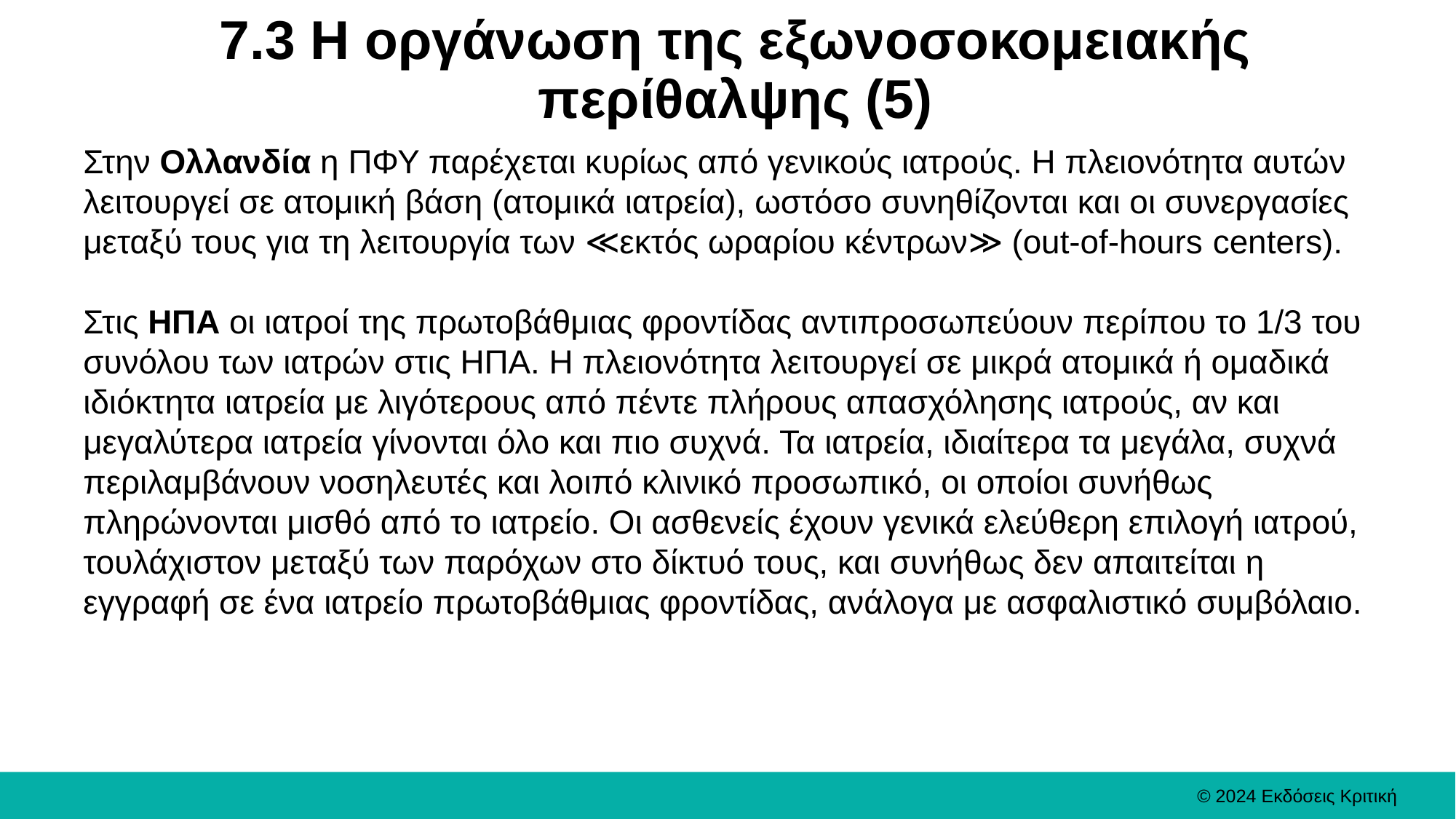

# 7.3 Η οργάνωση της εξωνοσοκομειακής περίθαλψης (5)
Στην Ολλανδία η ΠΦΥ παρέχεται κυρίως από γενικούς ιατρούς. Η πλειονότητα αυτών λειτουργεί σε ατομική βάση (ατομικά ιατρεία), ωστόσο συνηθίζονται και οι συνεργασίες μεταξύ τους για τη λειτουργία των ≪εκτός ωραρίου κέντρων≫ (out-of-hours centers).

Στις ΗΠΑ οι ιατροί της πρωτοβάθμιας φροντίδας αντιπροσωπεύουν περίπου το 1/3 του συνόλου των ιατρών στις ΗΠΑ. Η πλειονότητα λειτουργεί σε μικρά ατομικά ή ομαδικά ιδιόκτητα ιατρεία με λιγότερους από πέντε πλήρους απασχόλησης ιατρούς, αν και μεγαλύτερα ιατρεία γίνονται όλο και πιο συχνά. Τα ιατρεία, ιδιαίτερα τα μεγάλα, συχνά περιλαμβάνουν νοσηλευτές και λοιπό κλινικό προσωπικό, οι οποίοι συνήθως πληρώνονται μισθό από το ιατρείο. Οι ασθενείς έχουν γενικά ελεύθερη επιλογή ιατρού, τουλάχιστον μεταξύ των παρόχων στο δίκτυό τους, και συνήθως δεν απαιτείται η εγγραφή σε ένα ιατρείο πρωτοβάθμιας φροντίδας, ανάλογα με ασφαλιστικό συμβόλαιο.

© 2024 Εκδόσεις Κριτική